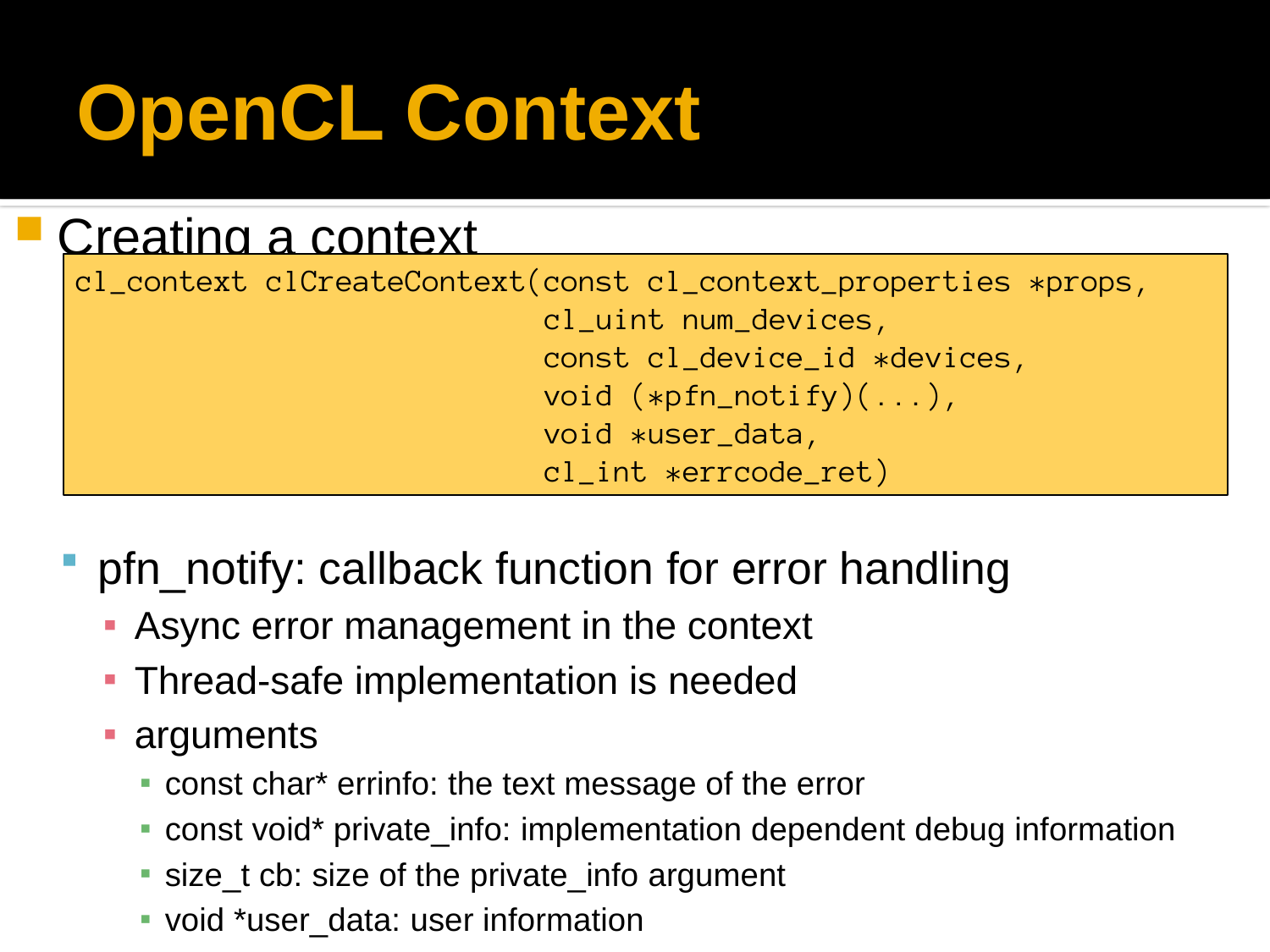

# OpenCL Context
Creating a context

pfn_notify: callback function for error handling
Async error management in the context
Thread-safe implementation is needed
arguments
const char* errinfo: the text message of the error
const void* private_info: implementation dependent debug information
size_t cb: size of the private_info argument
void *user_data: user information

cl_context clCreateContext(const cl_context_properties *props,
                           cl_uint num_devices,
                           const cl_device_id *devices,
                           void (*pfn_notify)(...),
                           void *user_data,
                           cl_int *errcode_ret)